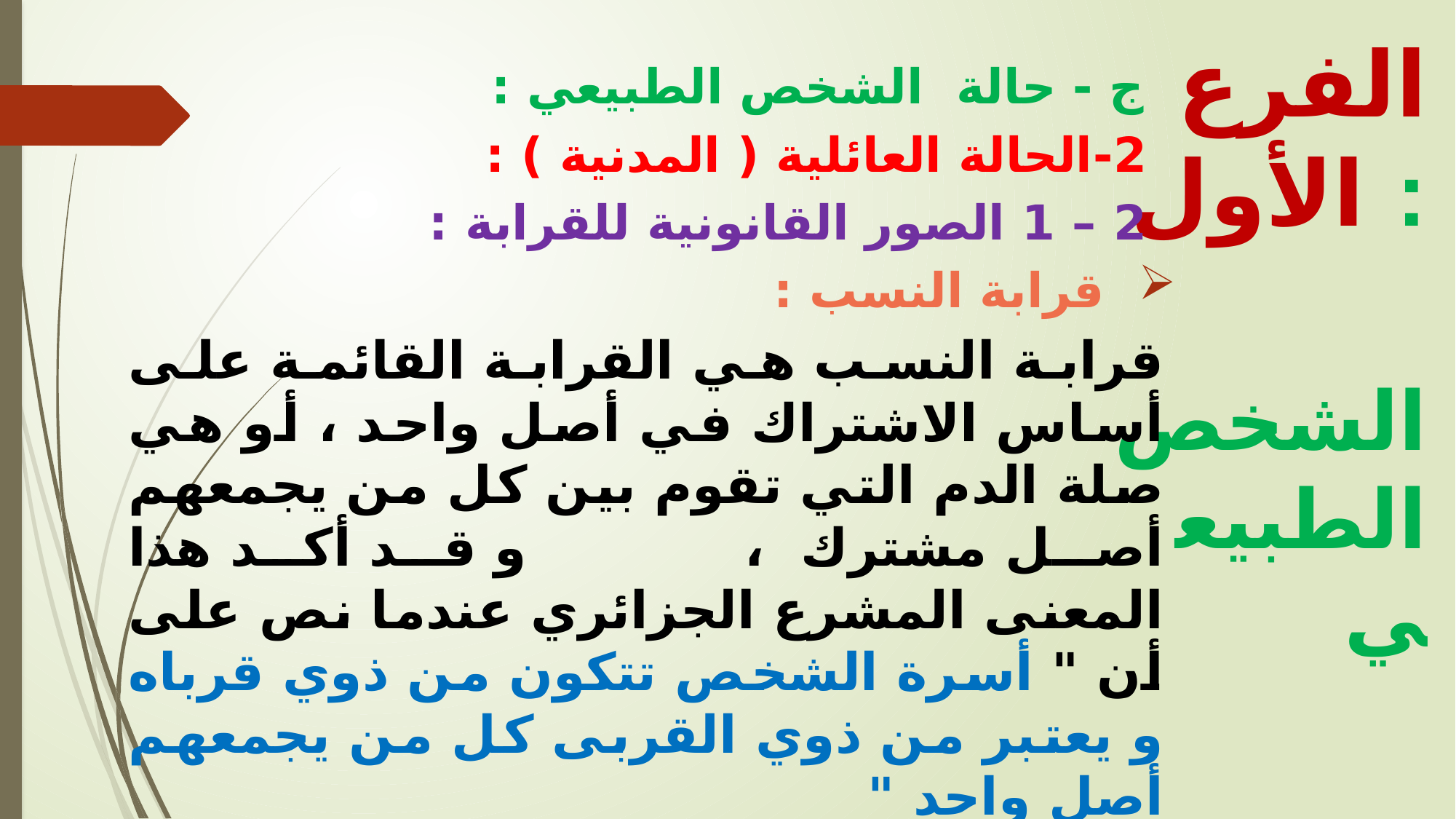

ج - حالة  الشخص الطبيعي :
 2-	الحالة العائلية ( المدنية ) :
 2 – 1 الصور القانونية للقرابة :
	قرابة النسب :
قرابة النسب هي القرابة القائمة على أساس الاشتراك في أصل واحد ، أو هي صلة الدم التي تقوم بين كل من يجمعهم أصل مشترك  ،            و قد أكد هذا المعنى المشرع الجزائري عندما نص على أن " أسرة الشخص تتكون من ذوي قرباه و يعتبر من ذوي القربى كل من يجمعهم أصل واحد "
الفرع الأول :
 الشخص الطبيعي